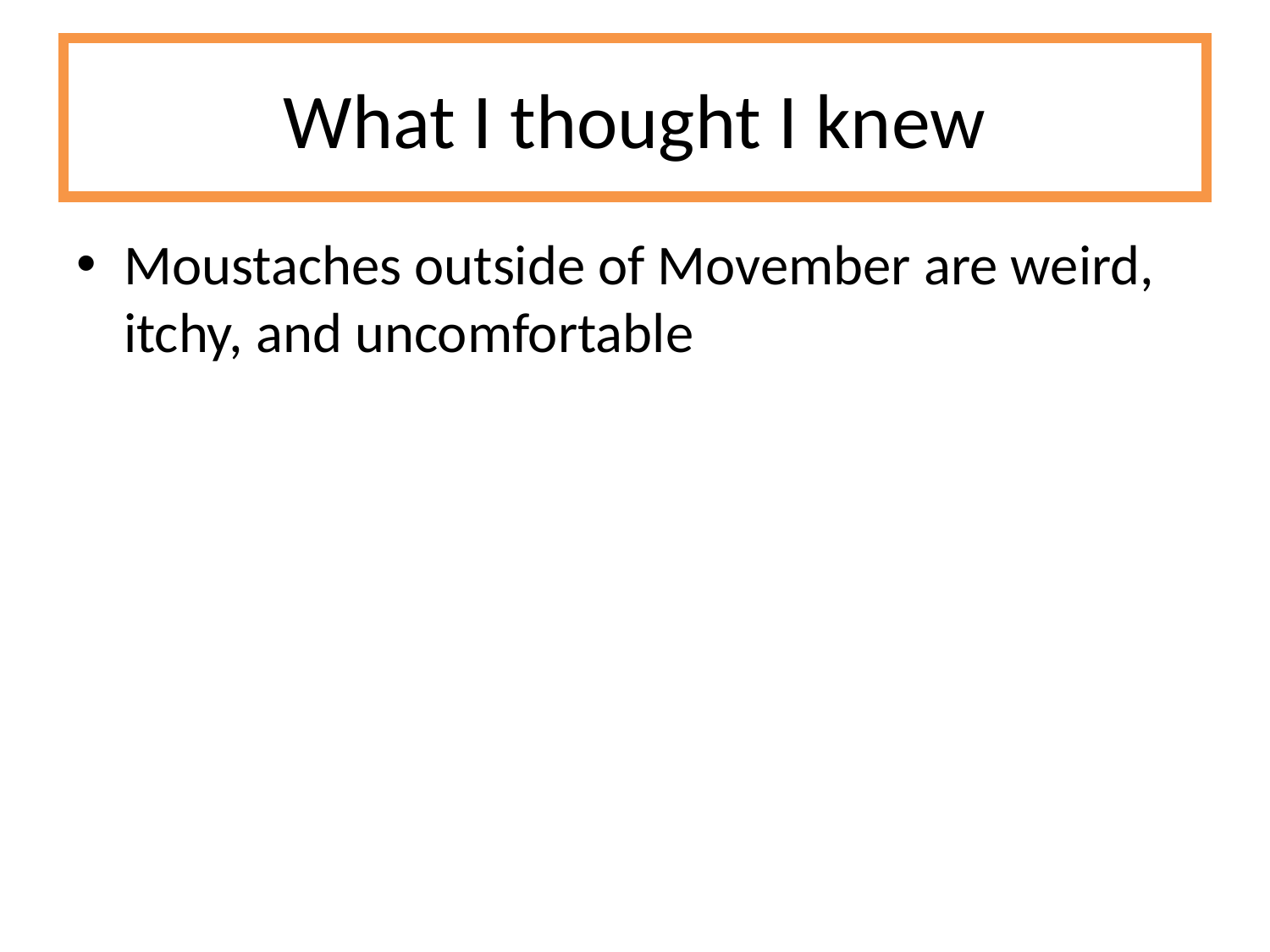

# What I thought I knew
Moustaches outside of Movember are weird, itchy, and uncomfortable